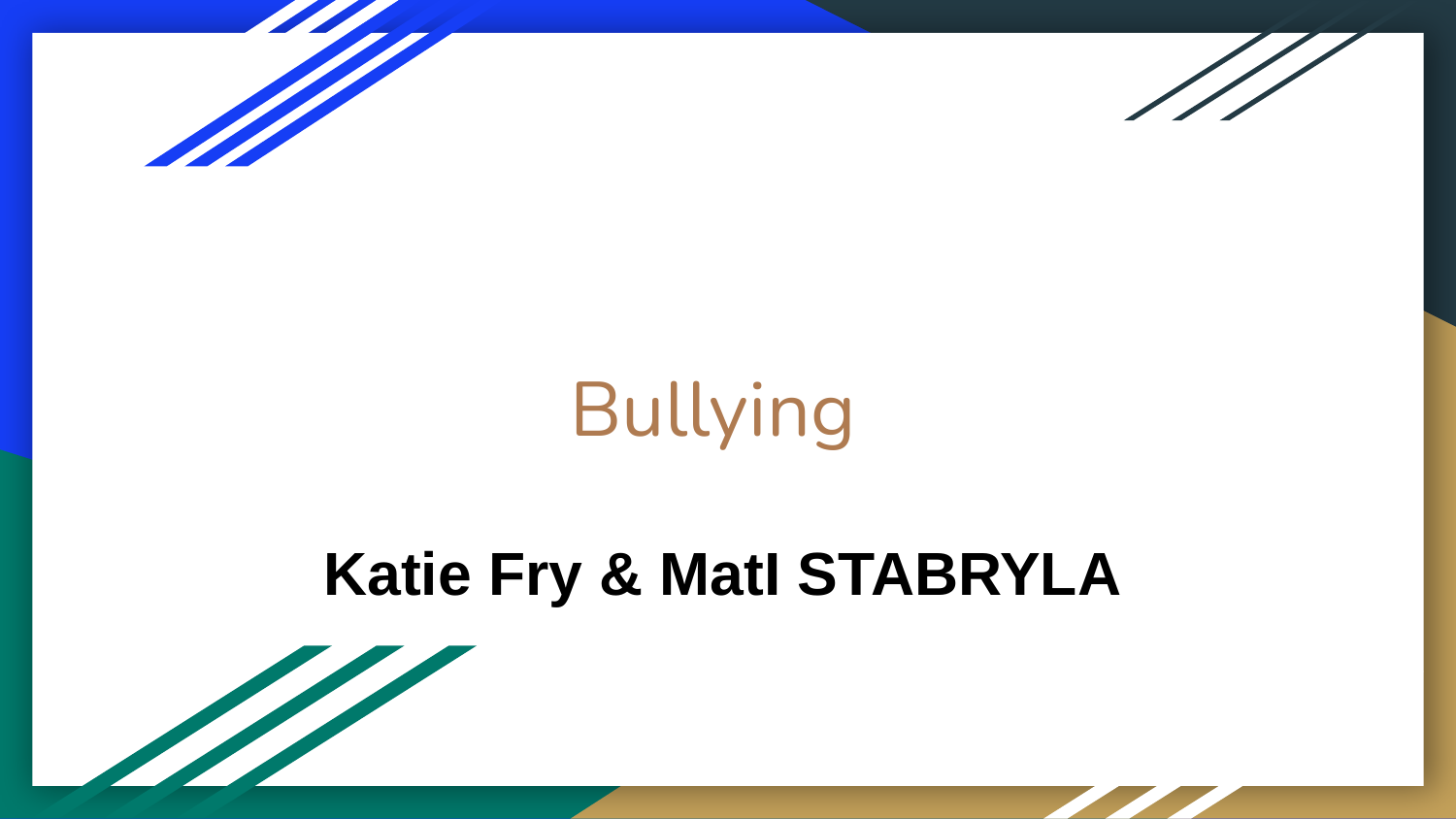

# Bullying
Katie Fry & MatI STABRYLA